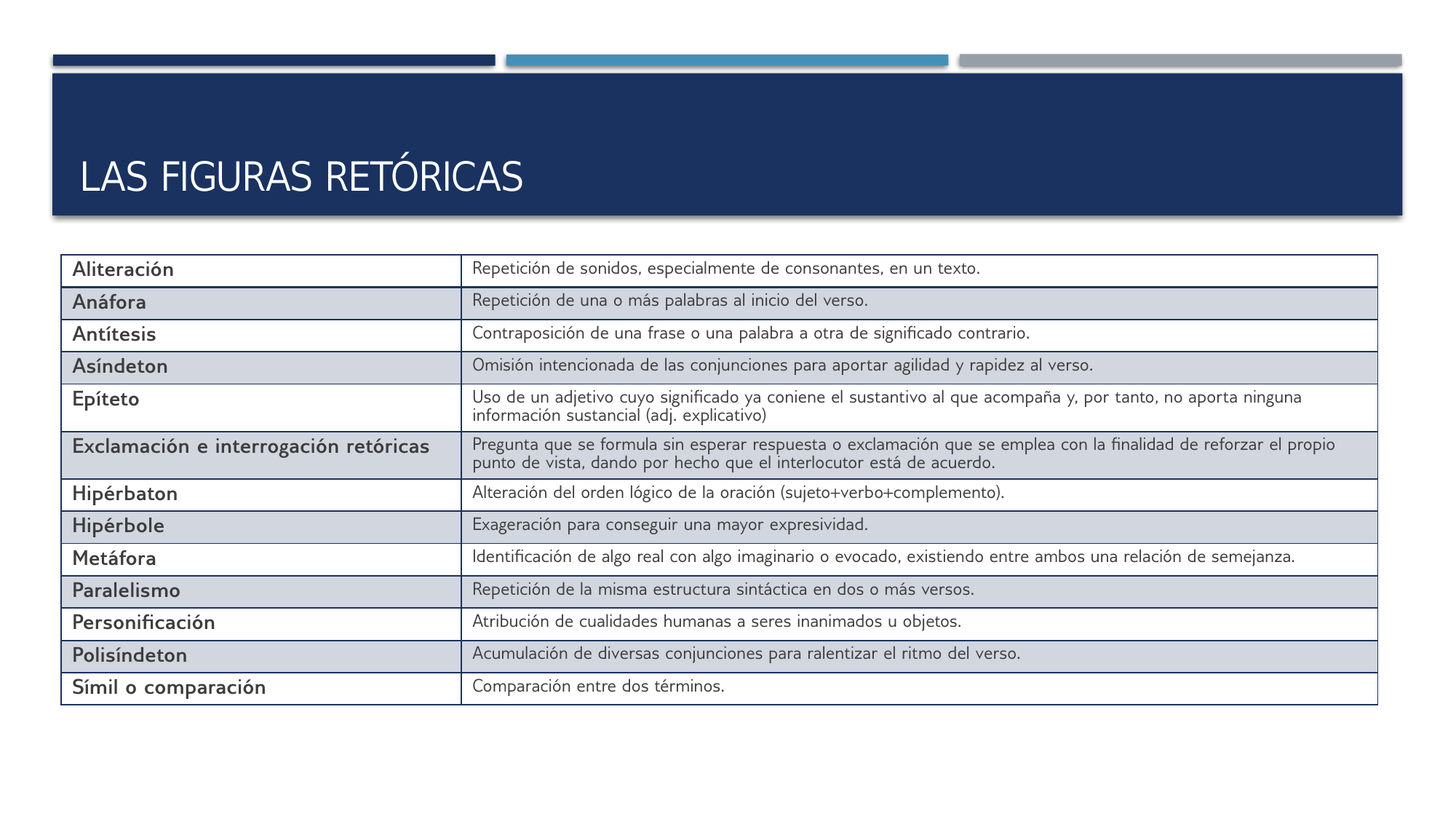

# LAS FIGURAS RETÓRICAS
| Aliteración | Repetición de sonidos, especialmente de consonantes, en un texto. |
| --- | --- |
| Anáfora | Repetición de una o más palabras al inicio del verso. |
| Antítesis | Contraposición de una frase o una palabra a otra de significado contrario. |
| Asíndeton | Omisión intencionada de las conjunciones para aportar agilidad y rapidez al verso. |
| Epíteto | Uso de un adjetivo cuyo significado ya coniene el sustantivo al que acompaña y, por tanto, no aporta ninguna información sustancial (adj. explicativo) |
| Exclamación e interrogación retóricas | Pregunta que se formula sin esperar respuesta o exclamación que se emplea con la finalidad de reforzar el propio punto de vista, dando por hecho que el interlocutor está de acuerdo. |
| Hipérbaton | Alteración del orden lógico de la oración (sujeto+verbo+complemento). |
| Hipérbole | Exageración para conseguir una mayor expresividad. |
| Metáfora | Identificación de algo real con algo imaginario o evocado, existiendo entre ambos una relación de semejanza. |
| Paralelismo | Repetición de la misma estructura sintáctica en dos o más versos. |
| Personificación | Atribución de cualidades humanas a seres inanimados u objetos. |
| Polisíndeton | Acumulación de diversas conjunciones para ralentizar el ritmo del verso. |
| Símil o comparación | Comparación entre dos términos. |